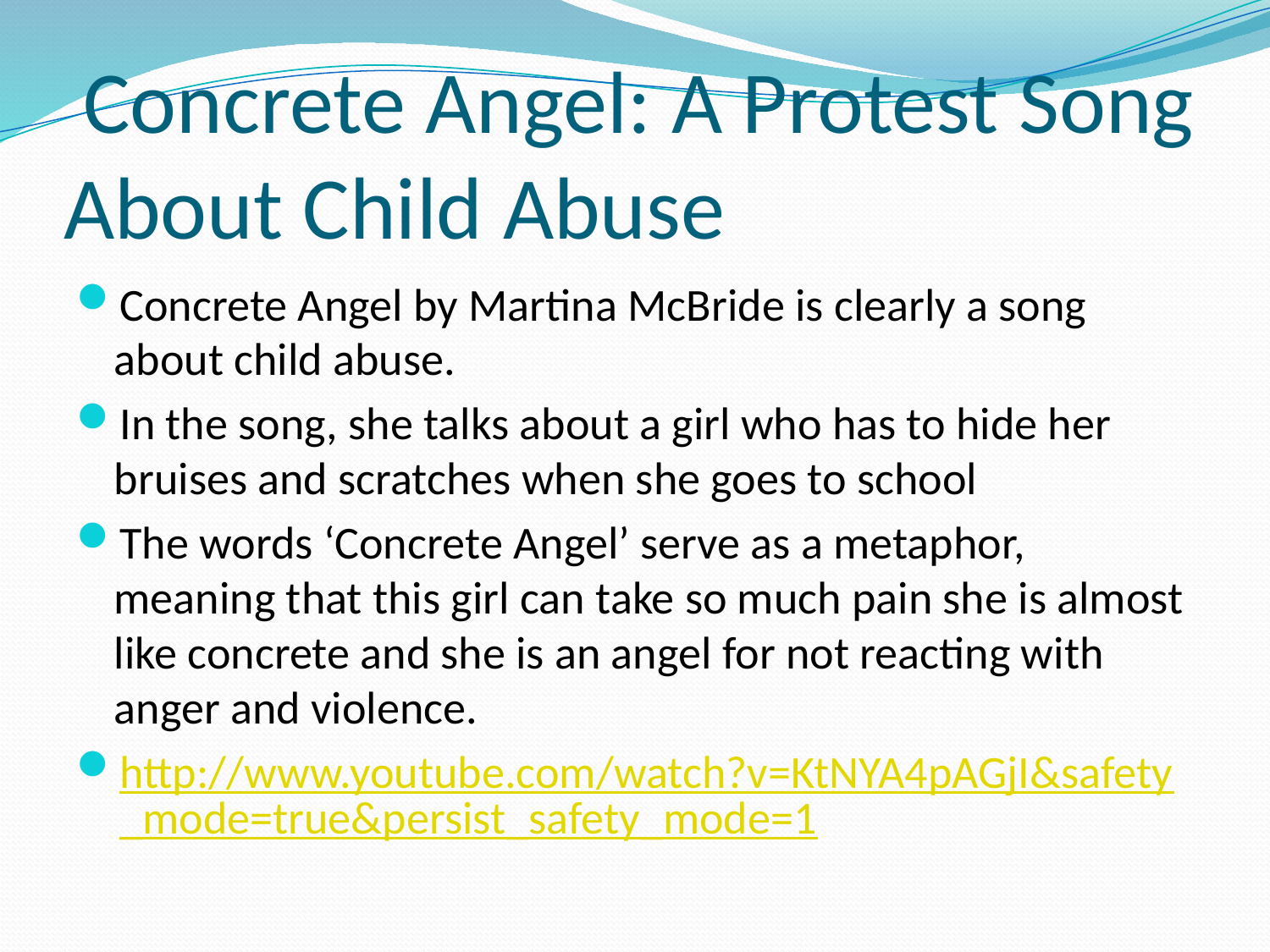

# Concrete Angel: A Protest Song About Child Abuse
Concrete Angel by Martina McBride is clearly a song about child abuse.
In the song, she talks about a girl who has to hide her bruises and scratches when she goes to school
The words ‘Concrete Angel’ serve as a metaphor, meaning that this girl can take so much pain she is almost like concrete and she is an angel for not reacting with anger and violence.
http://www.youtube.com/watch?v=KtNYA4pAGjI&safety_mode=true&persist_safety_mode=1